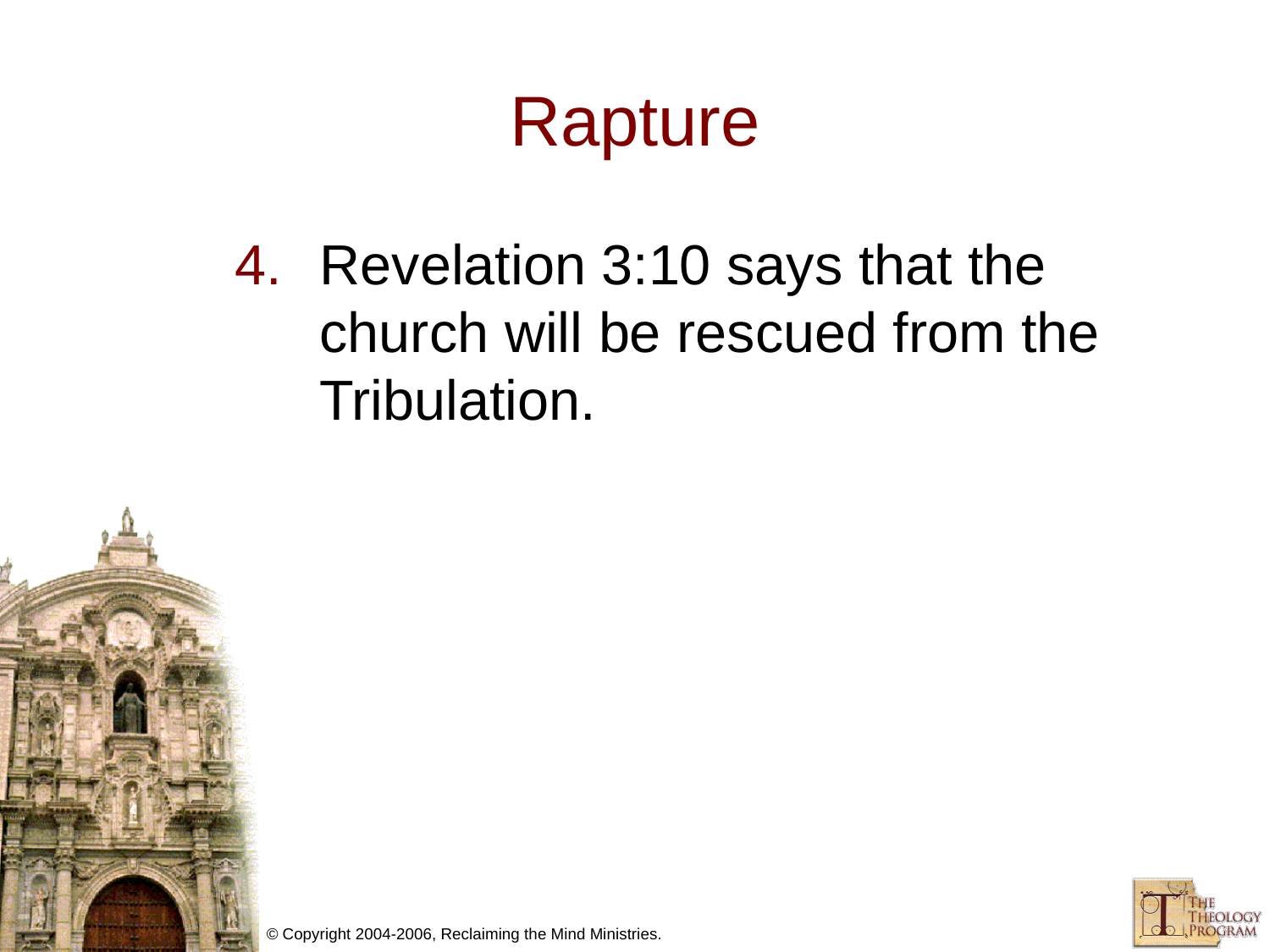

# Rapture
Revelation 3:10 says that the church will be rescued from the Tribulation.